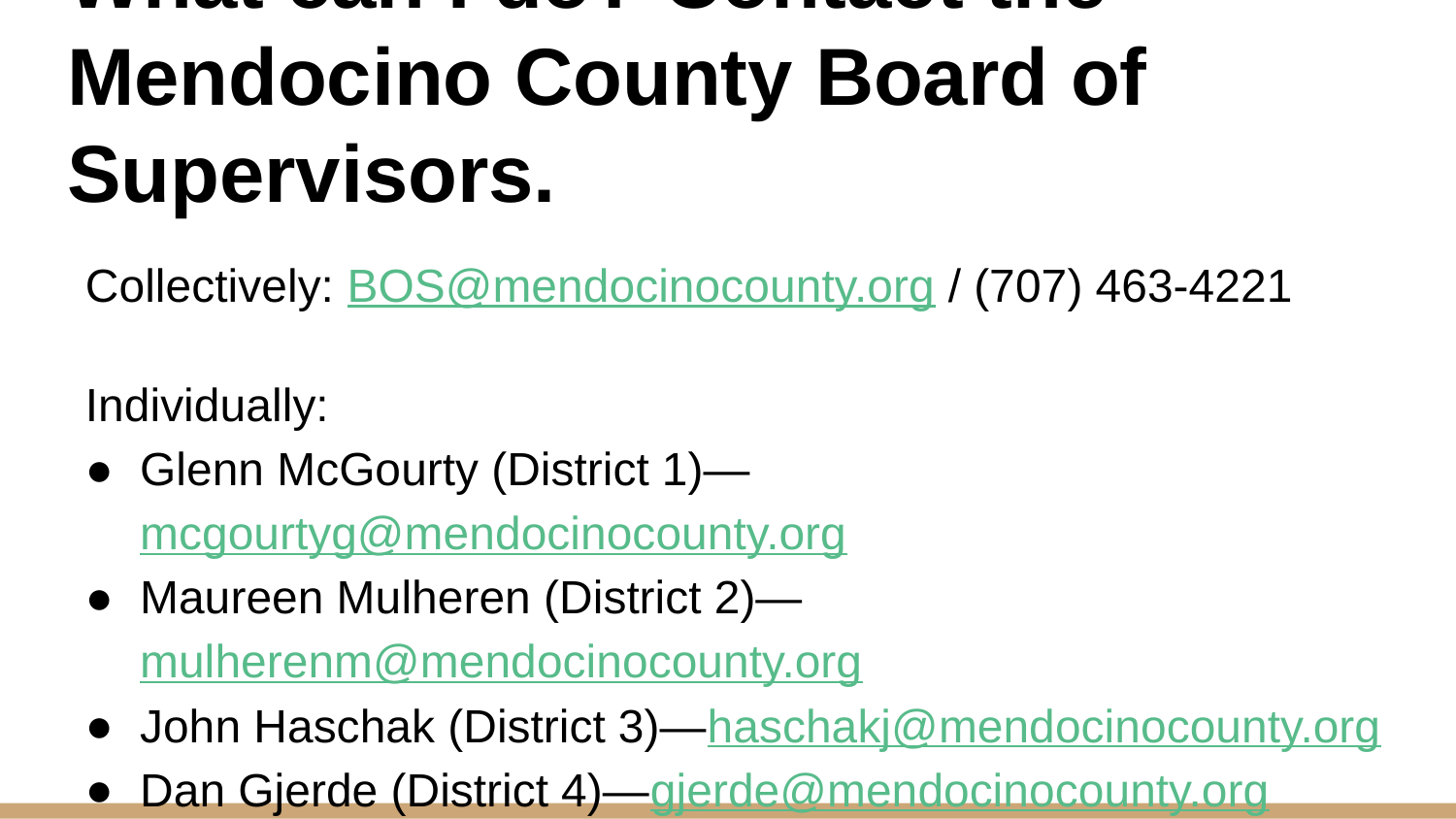

# What can I do? Contact the Mendocino County Board of Supervisors.
Collectively: BOS@mendocinocounty.org / (707) 463-4221
Individually:
Glenn McGourty (District 1)—mcgourtyg@mendocinocounty.org
Maureen Mulheren (District 2)—mulherenm@mendocinocounty.org
John Haschak (District 3)—haschakj@mendocinocounty.org
Dan Gjerde (District 4)—gjerde@mendocinocounty.org
Ted Williams (District 5)—williamst@mendocinocounty.org